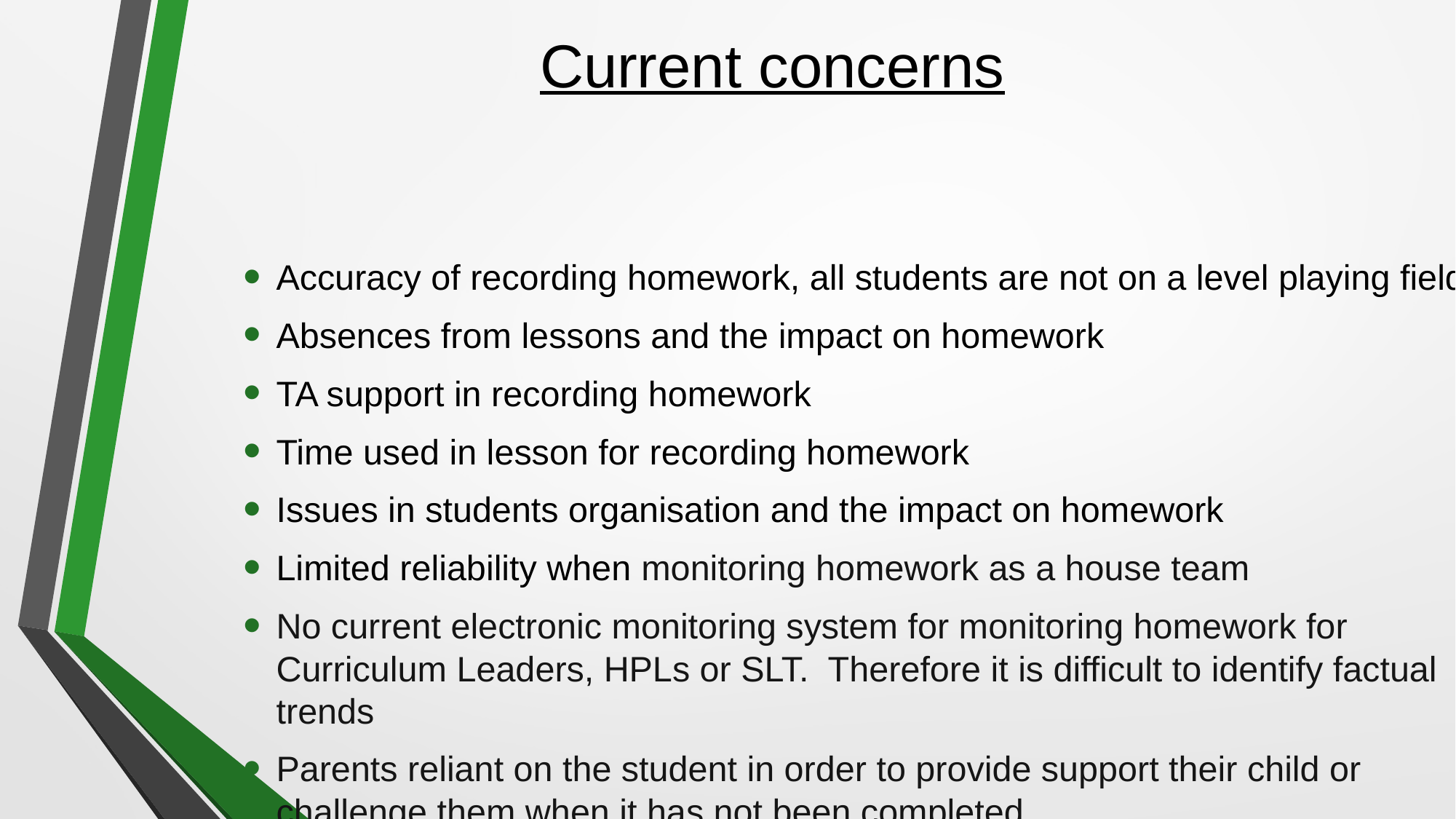

# Current concerns
Accuracy of recording homework, all students are not on a level playing field
Absences from lessons and the impact on homework
TA support in recording homework
Time used in lesson for recording homework
Issues in students organisation and the impact on homework
Limited reliability when monitoring homework as a house team
No current electronic monitoring system for monitoring homework for Curriculum Leaders, HPLs or SLT.  Therefore it is difficult to identify factual trends
Parents reliant on the student in order to provide support their child or challenge them when it has not been completed
Parents have limited feedback from staff other than behaviour / achievement points